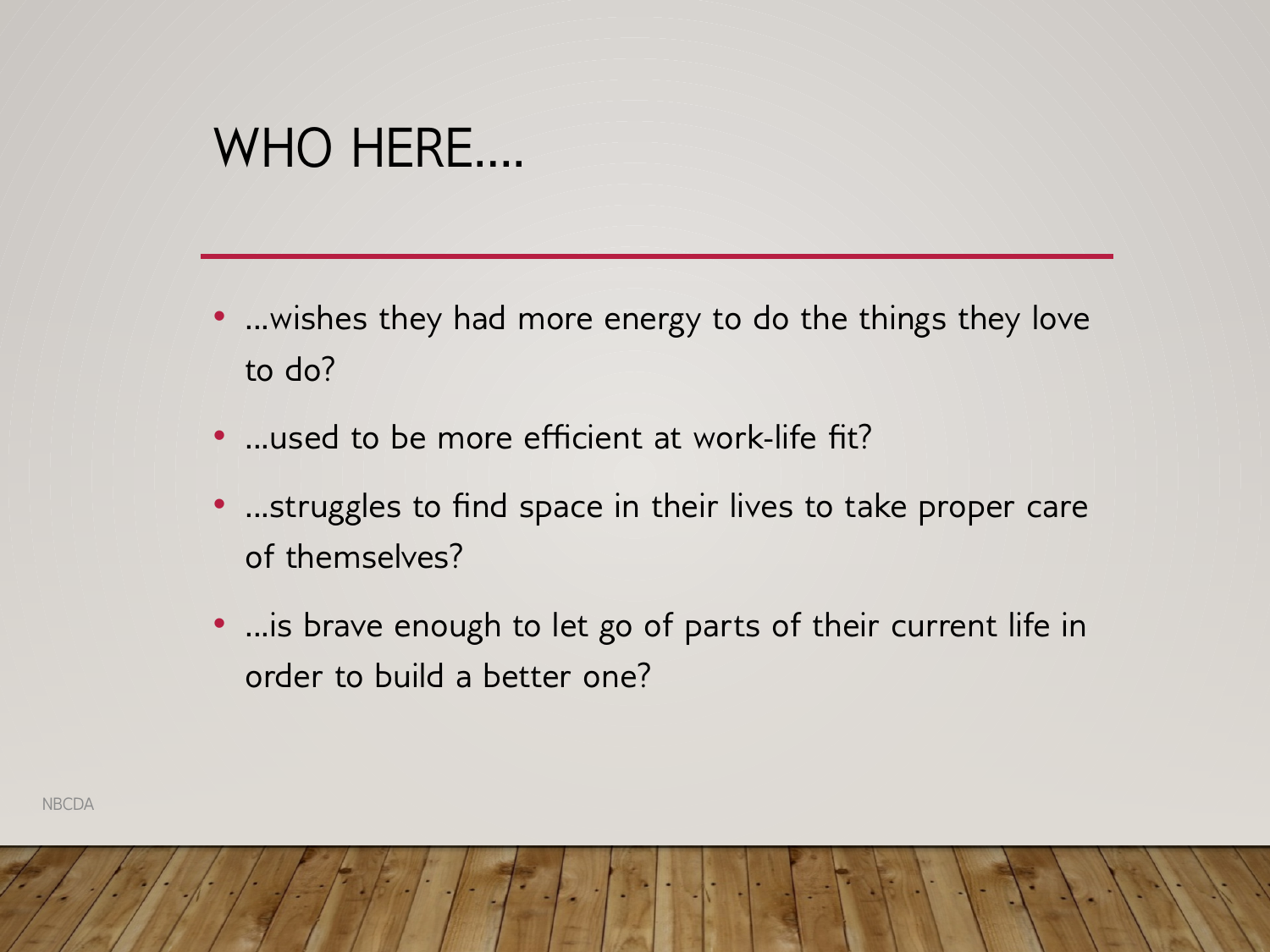

# Who here….
...wishes they had more energy to do the things they love to do?
...used to be more efficient at work-life fit?
...struggles to find space in their lives to take proper care of themselves?
...is brave enough to let go of parts of their current life in order to build a better one?
NBCDA